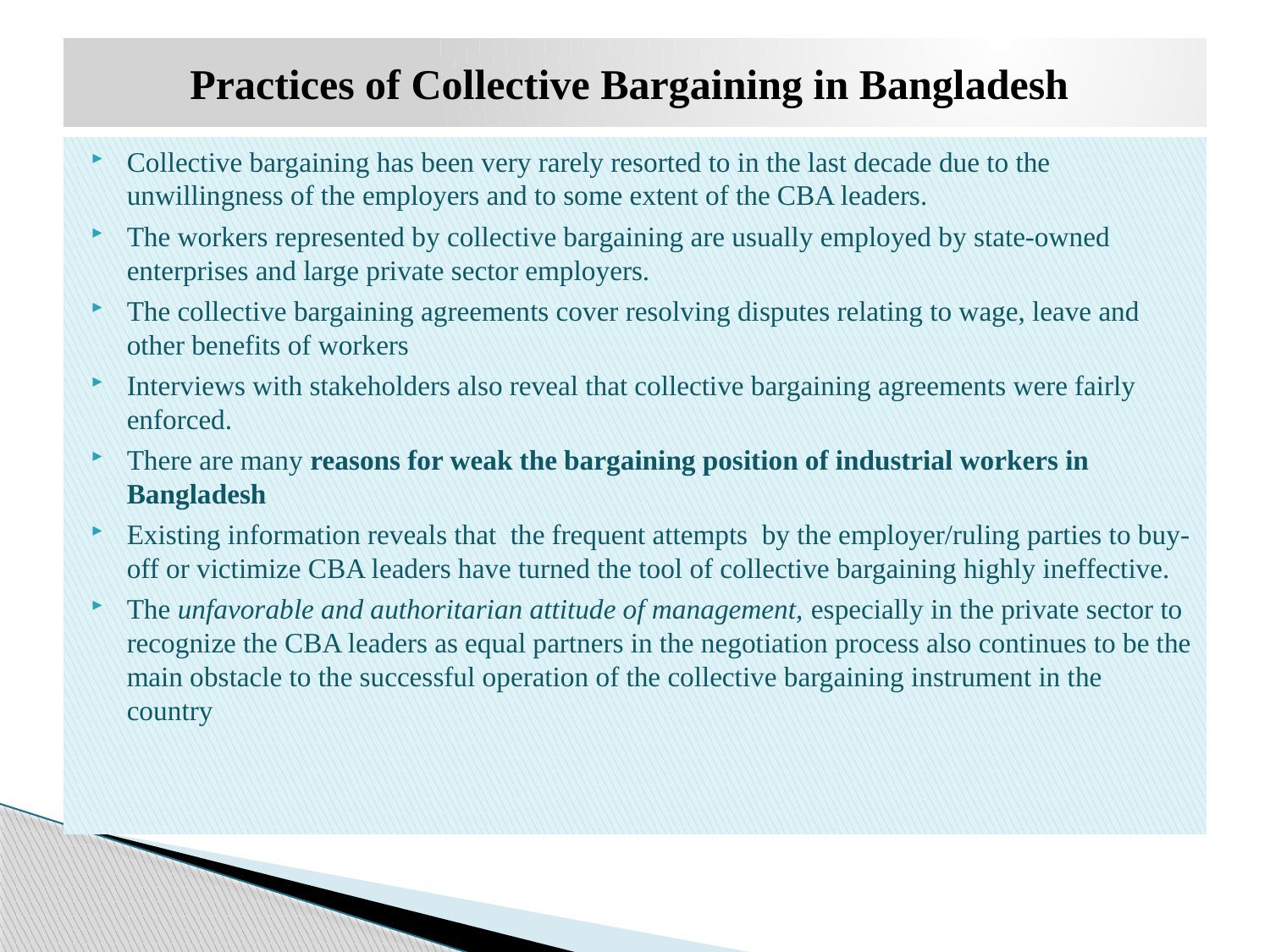

# Practices of Collective Bargaining in Bangladesh
Collective bargaining has been very rarely resorted to in the last decade due to the unwillingness of the employers and to some extent of the CBA leaders.
The workers represented by collective bargaining are usually employed by state-owned enterprises and large private sector employers.
The collective bargaining agreements cover resolving disputes relating to wage, leave and other benefits of workers
Interviews with stakeholders also reveal that collective bargaining agreements were fairly enforced.
There are many reasons for weak the bargaining position of industrial workers in Bangladesh
Existing information reveals that  the frequent attempts  by the employer/ruling parties to buy-off or victimize CBA leaders have turned the tool of collective bargaining highly ineffective.
The unfavorable and authoritarian attitude of management, especially in the private sector to recognize the CBA leaders as equal partners in the negotiation process also continues to be the main obstacle to the successful operation of the collective bargaining instrument in the country